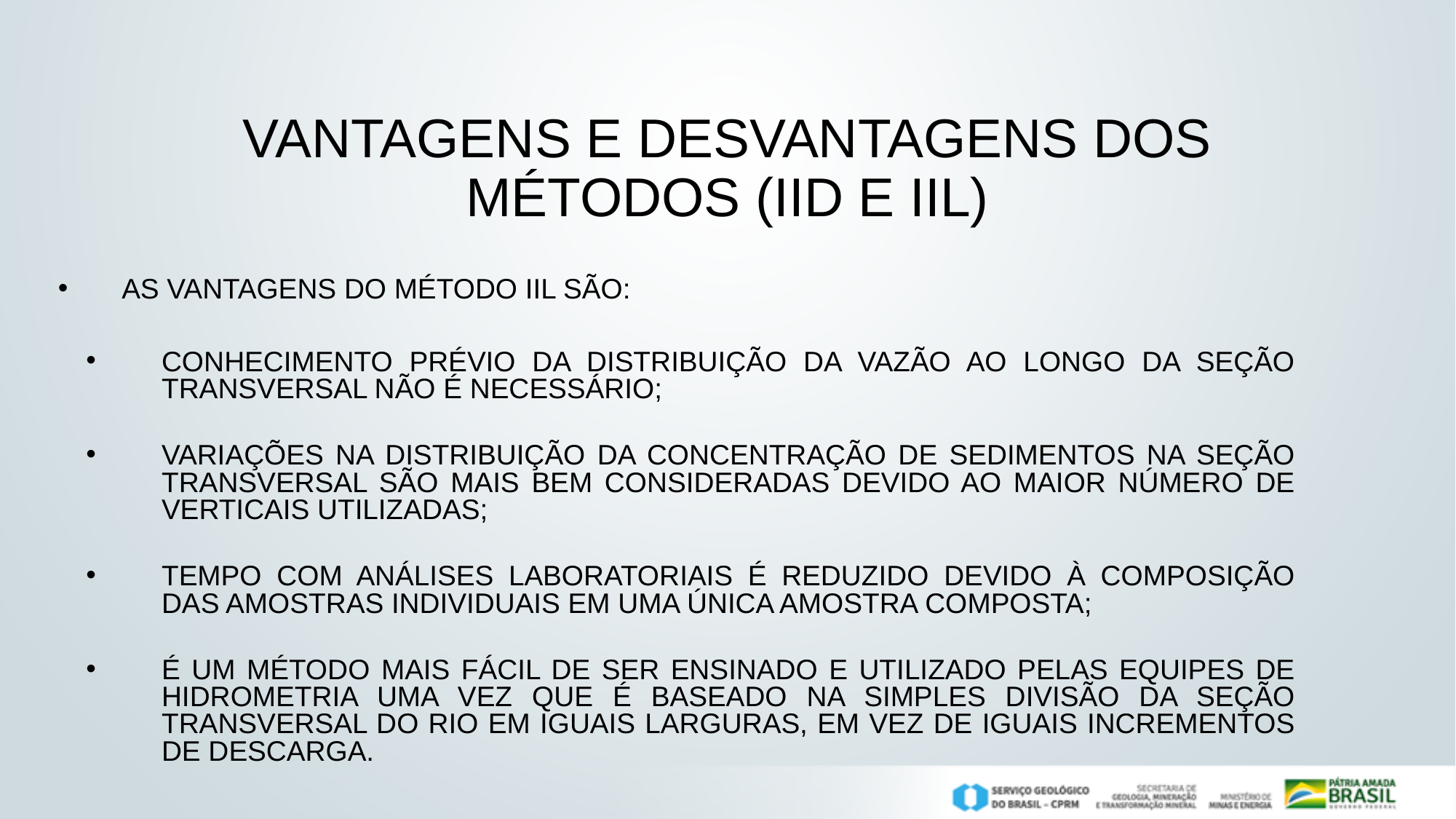

# Vantagens e desvantagens dos métodos (iid e iil)
As vantagens do método IIL são:

Conhecimento prévio da distribuição da vazão ao longo da seção transversal não é necessário;

Variações na distribuição da concentração de sedimentos na seção transversal são mais bem consideradas devido ao maior número de verticais utilizadas;

Tempo com análises laboratoriais é reduzido devido à composição das amostras individuais em uma única amostra composta;

É um método mais fácil de ser ensinado e utilizado pelas equipes de hidrometria uma vez que é baseado na simples divisão da seção transversal do rio em iguais larguras, em vez de iguais incrementos de descarga.